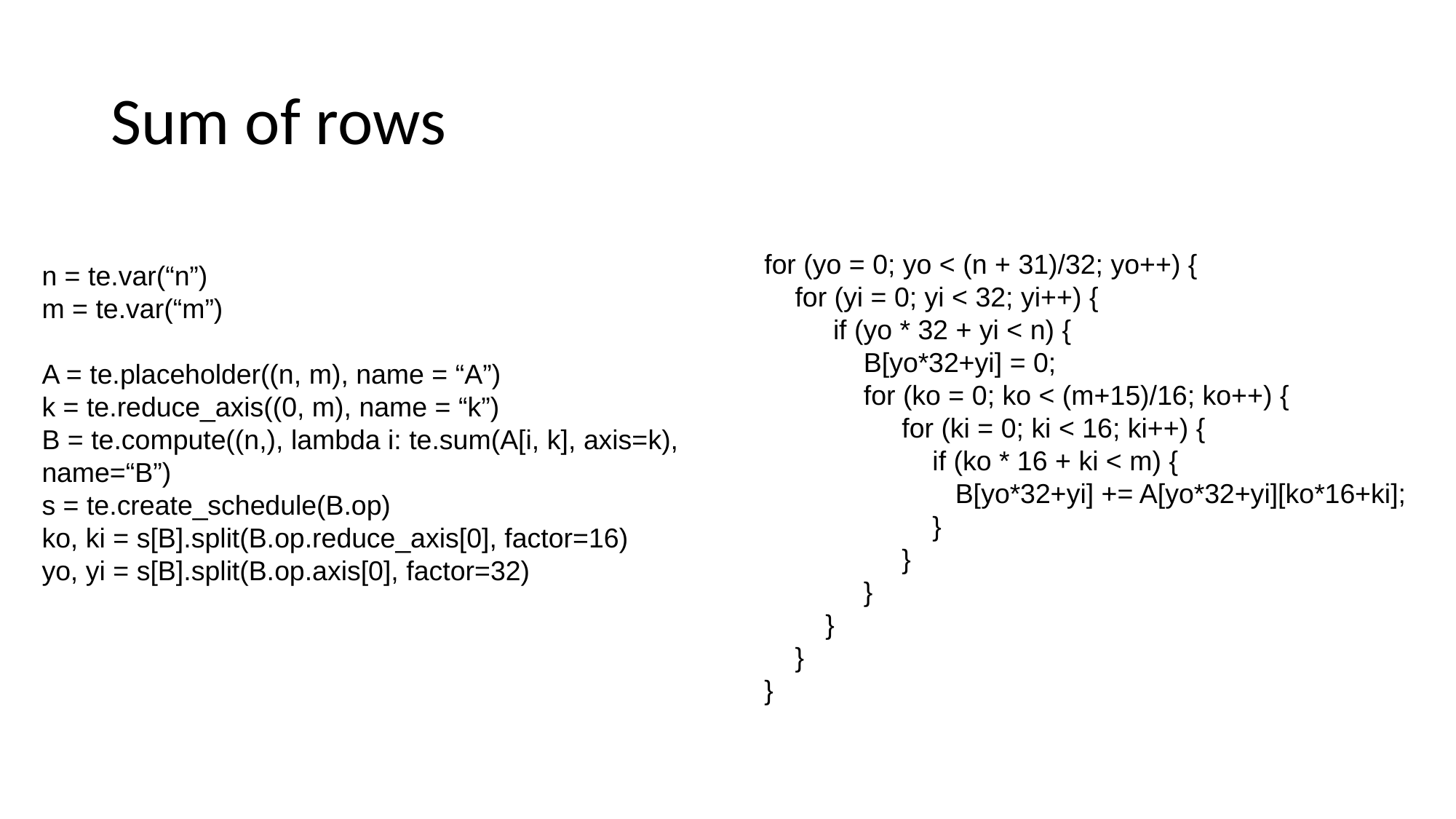

# Sum of rows

for (yo = 0; yo < (n + 31)/32; yo++) {
    for (yi = 0; yi < 32; yi++) {
         if (yo * 32 + yi < n) {
             B[yo*32+yi] = 0;
             for (ko = 0; ko < (m+15)/16; ko++) {
                  for (ki = 0; ki < 16; ki++) {
                      if (ko * 16 + ki < m) {
                         B[yo*32+yi] += A[yo*32+yi][ko*16+ki];
                      }
                  }
             }
        }
    }
}

n = te.var(“n”)
m = te.var(“m”)

A = te.placeholder((n, m), name = “A”)
k = te.reduce_axis((0, m), name = “k”)
B = te.compute((n,), lambda i: te.sum(A[i, k], axis=k), name=“B”)
s = te.create_schedule(B.op)
ko, ki = s[B].split(B.op.reduce_axis[0], factor=16)
yo, yi = s[B].split(B.op.axis[0], factor=32)